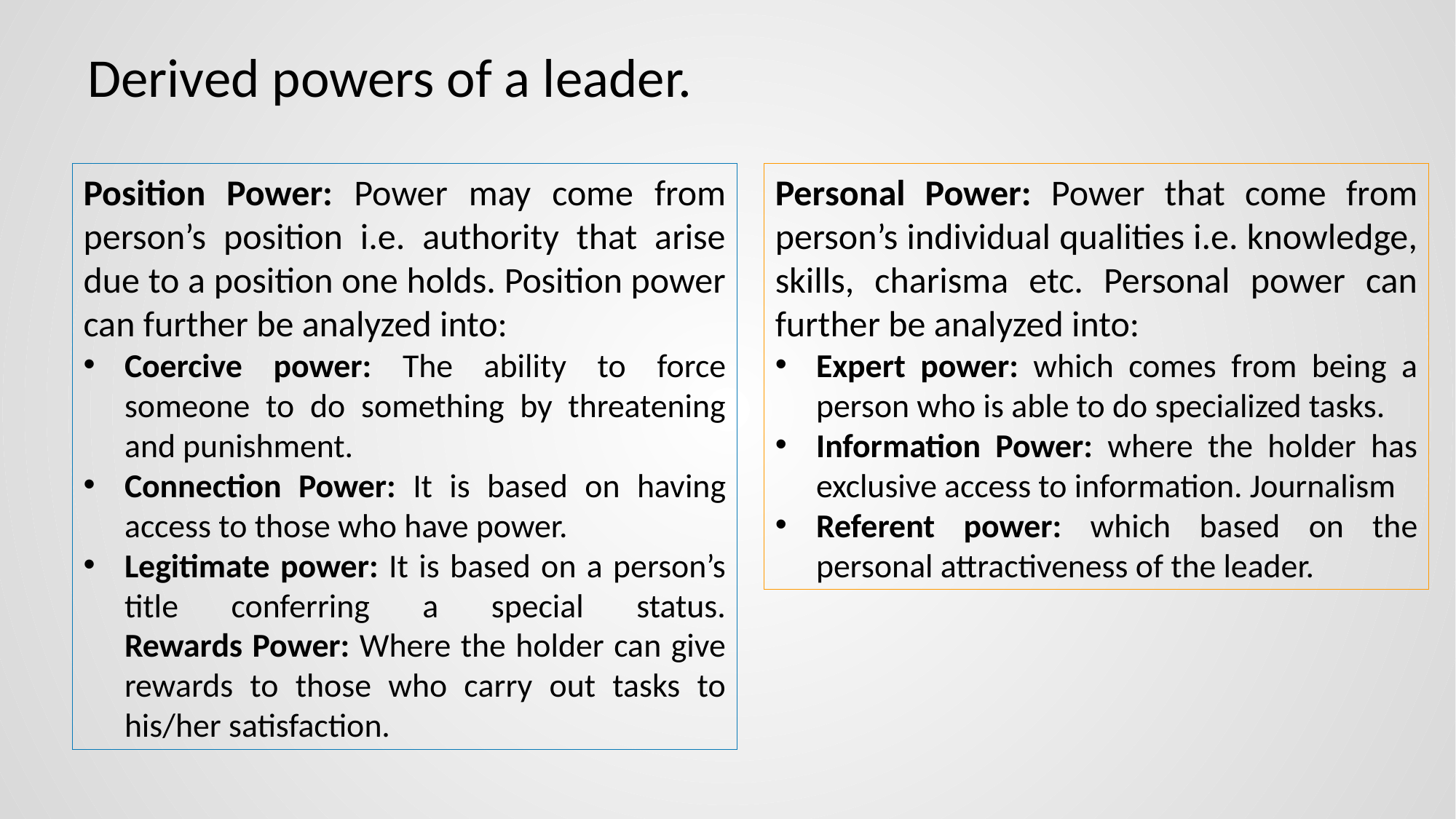

# Derived powers of a leader.
Position Power: Power may come from person’s position i.e. authority that arise due to a position one holds. Position power can further be analyzed into:
Coercive power: The ability to force someone to do something by threatening and punishment.
Connection Power: It is based on having access to those who have power.
Legitimate power: It is based on a person’s title conferring a special status.
Rewards Power: Where the holder can give rewards to those who carry out tasks to his/her satisfaction.
Personal Power: Power that come from person’s individual qualities i.e. knowledge, skills, charisma etc. Personal power can further be analyzed into:
Expert power: which comes from being a person who is able to do specialized tasks.
Information Power: where the holder has exclusive access to information. Journalism
Referent power: which based on the personal attractiveness of the leader.